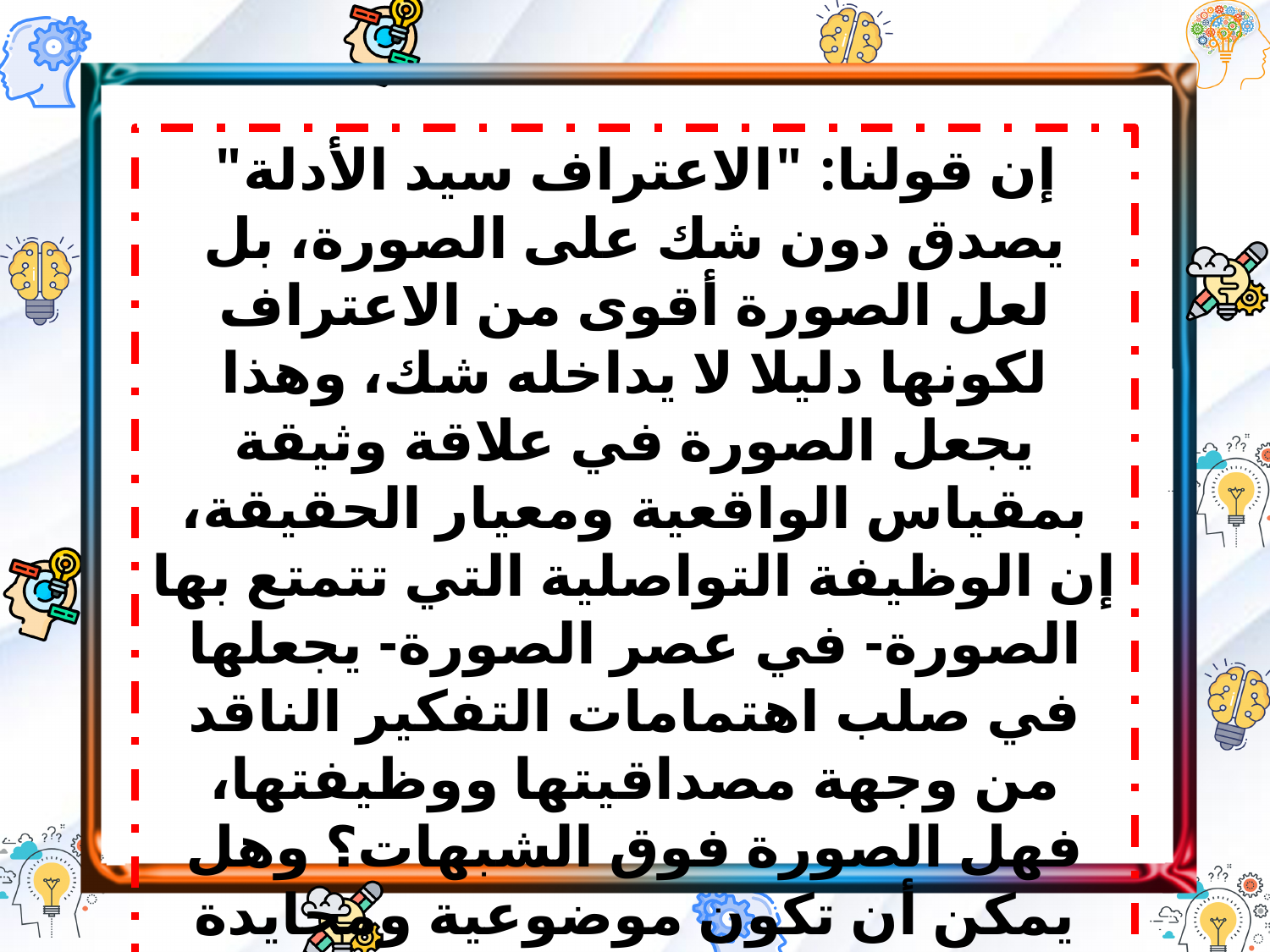

إن قولنا: "الاعتراف سيد الأدلة" يصدق دون شك على الصورة، بل لعل الصورة أقوى من الاعتراف لكونها دليلا لا يداخله شك، وهذا يجعل الصورة في علاقة وثيقة بمقياس الواقعية ومعيار الحقيقة، إن الوظيفة التواصلية التي تتمتع بها الصورة- في عصر الصورة- يجعلها في صلب اهتمامات التفكير الناقد من وجهة مصداقيتها ووظيفتها، فهل الصورة فوق الشبهات؟ وهل يمكن أن تكون موضوعية ومحايدة وقادرة على نقل الواقع والتعبير عن حقيقة الأشياء؟